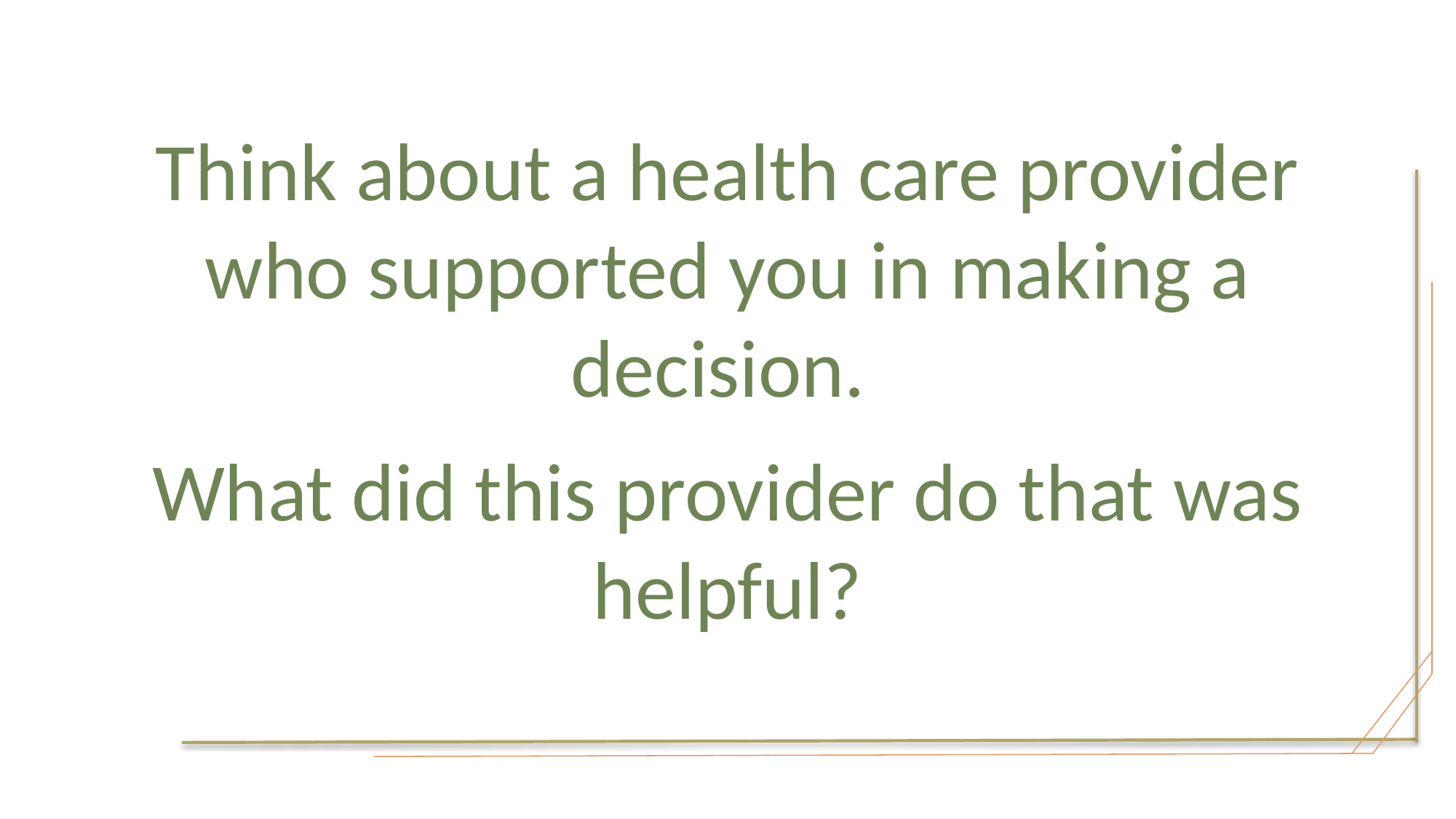

Think about a health care provider who supported you in making a decision.
What did this provider do that was helpful?